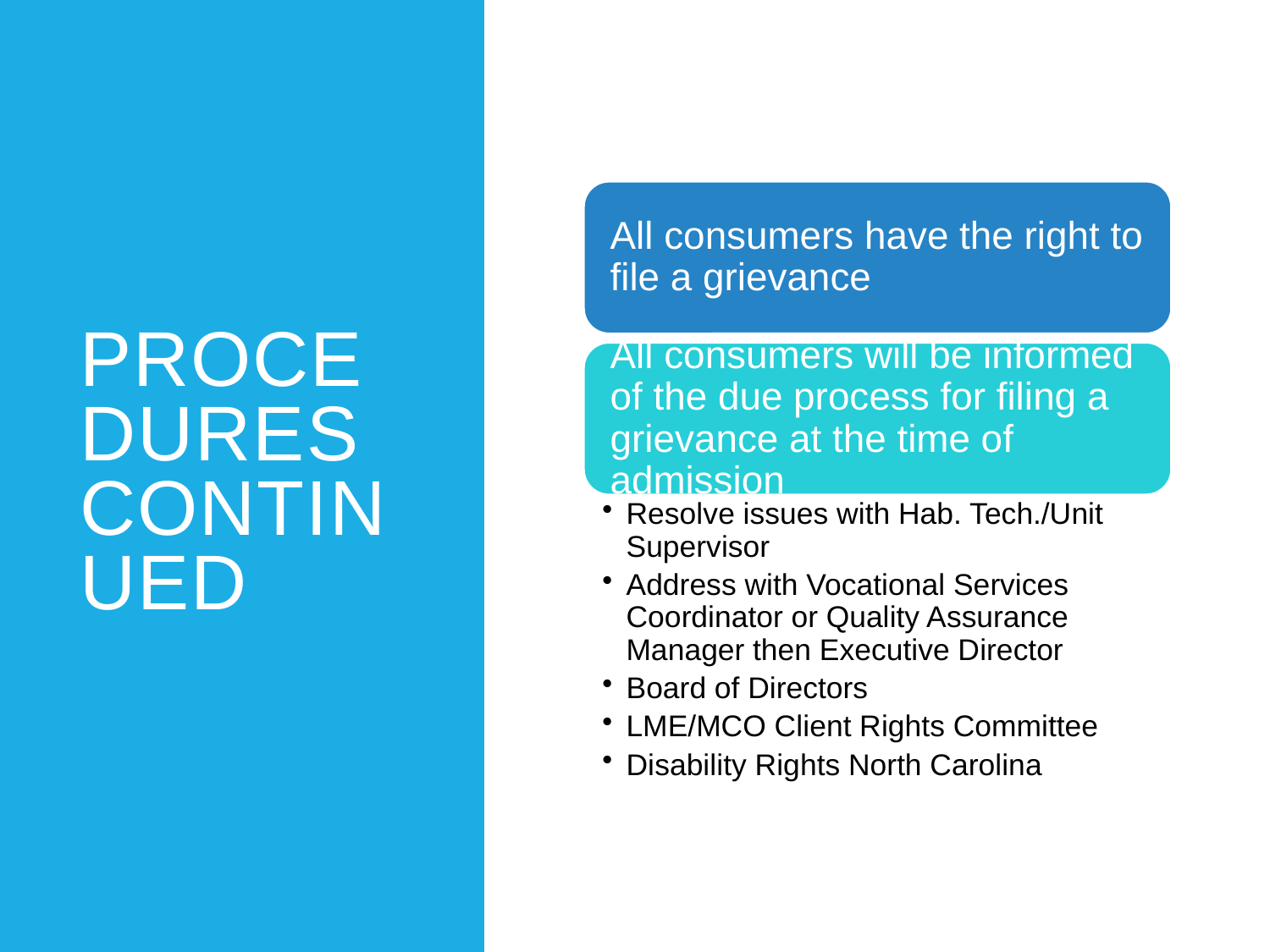

# Procedures continued
All consumers have the right to file a grievance
All consumers will be informed of the due process for filing a grievance at the time of admission
Resolve issues with Hab. Tech./Unit Supervisor
Address with Vocational Services Coordinator or Quality Assurance Manager then Executive Director
Board of Directors
LME/MCO Client Rights Committee
Disability Rights North Carolina